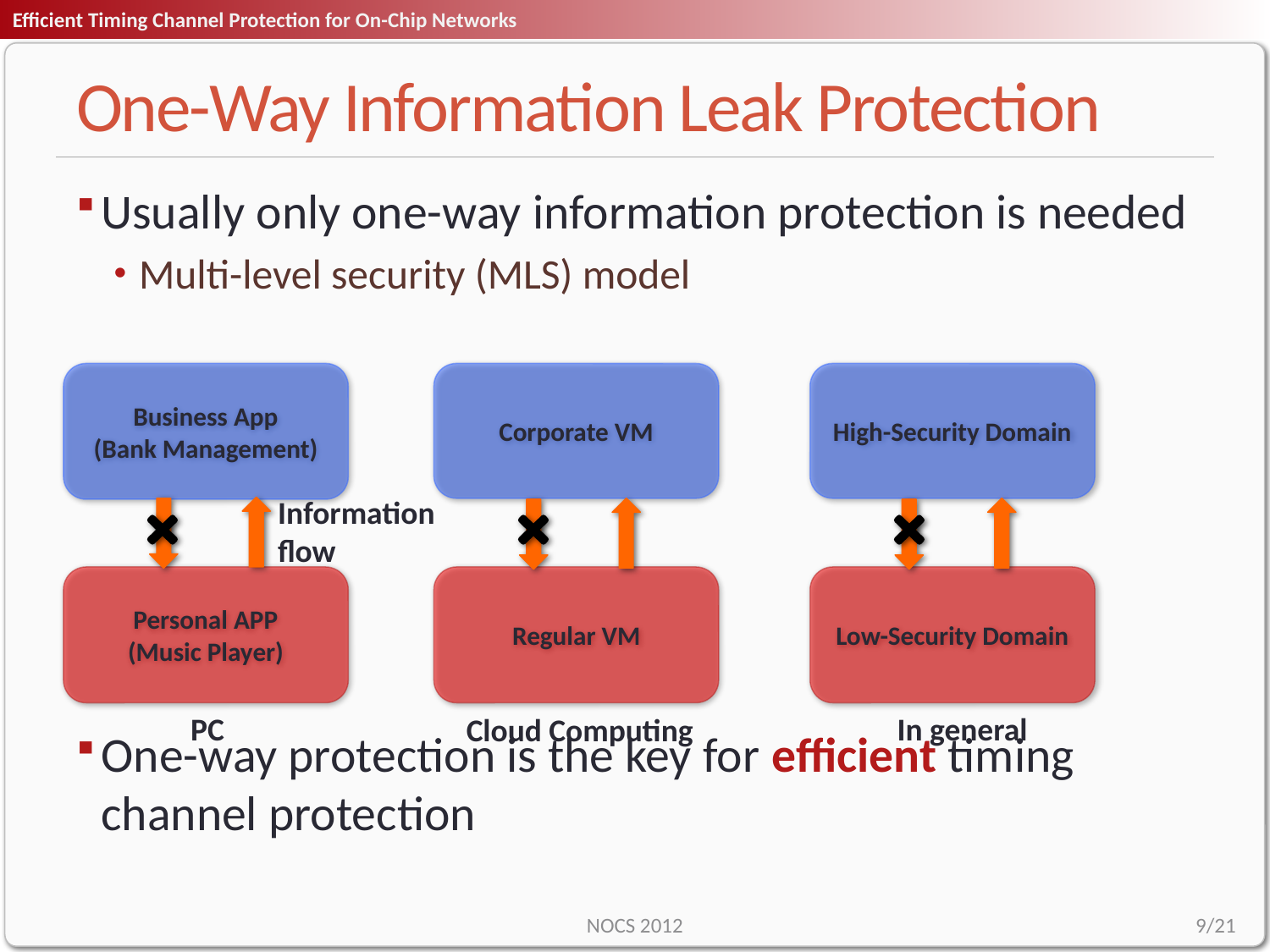

# One-Way Information Leak Protection
Usually only one-way information protection is needed
Multi-level security (MLS) model

One-way protection is the key for efficient timing channel protection
Business App
(Bank Management)
Corporate VM
High-Security Domain
Information
flow

Personal APP
(Music Player)
Regular VM
Low-Security Domain
PC
In general
Cloud Computing
NOCS 2012
9/21